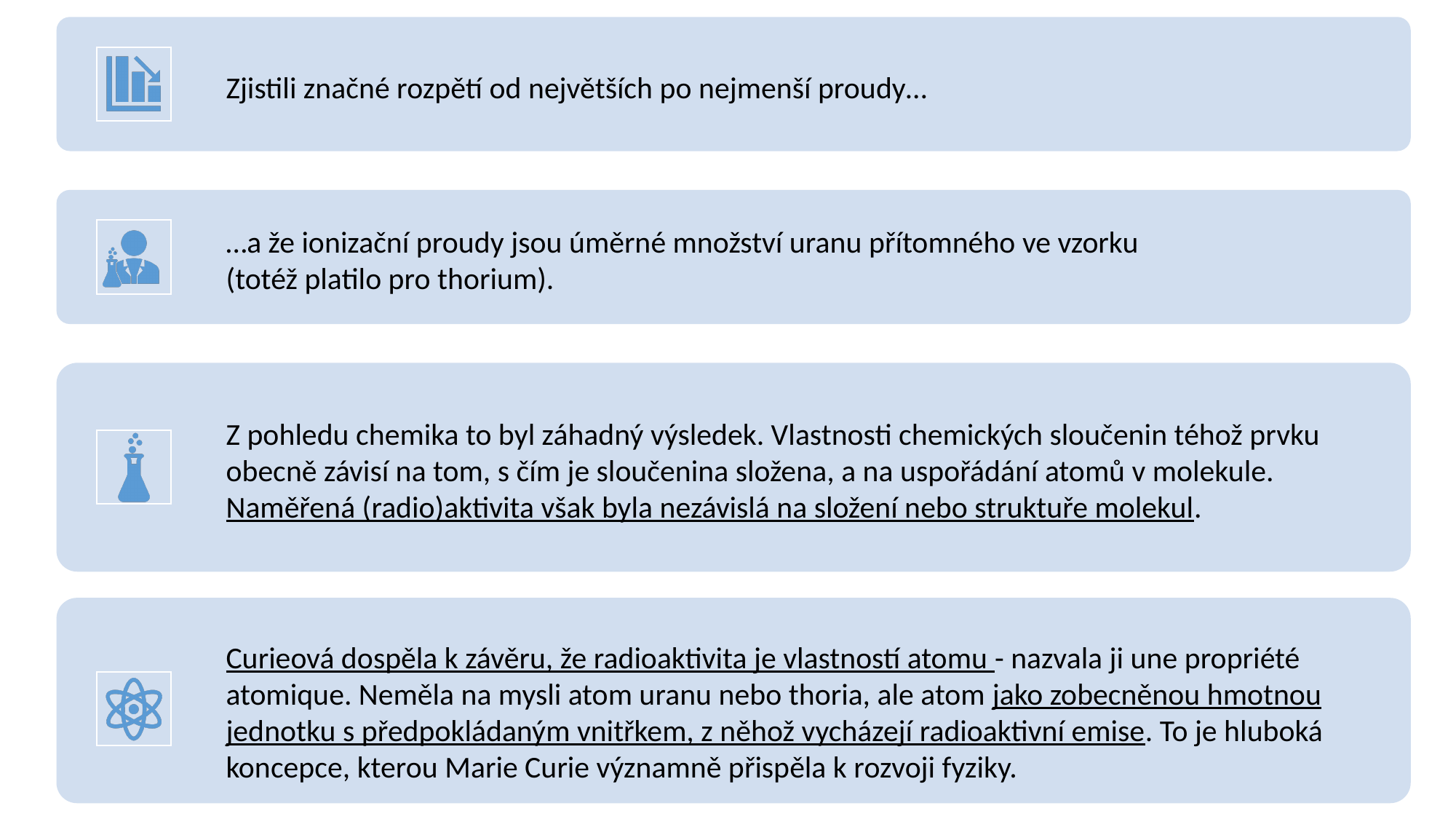

Zjistili značné rozpětí od největších po nejmenší proudy…
…a že ionizační proudy jsou úměrné množství uranu přítomného ve vzorku                               (totéž platilo pro thorium).
Z pohledu chemika to byl záhadný výsledek. Vlastnosti chemických sloučenin téhož prvku obecně závisí na tom, s čím je sloučenina složena, a na uspořádání atomů v molekule. Naměřená (radio)aktivita však byla nezávislá na složení nebo struktuře molekul.
Curieová dospěla k závěru, že radioaktivita je vlastností atomu - nazvala ji une propriété atomique. Neměla na mysli atom uranu nebo thoria, ale atom jako zobecněnou hmotnou jednotku s předpokládaným vnitřkem, z něhož vycházejí radioaktivní emise. To je hluboká koncepce, kterou Marie Curie významně přispěla k rozvoji fyziky.